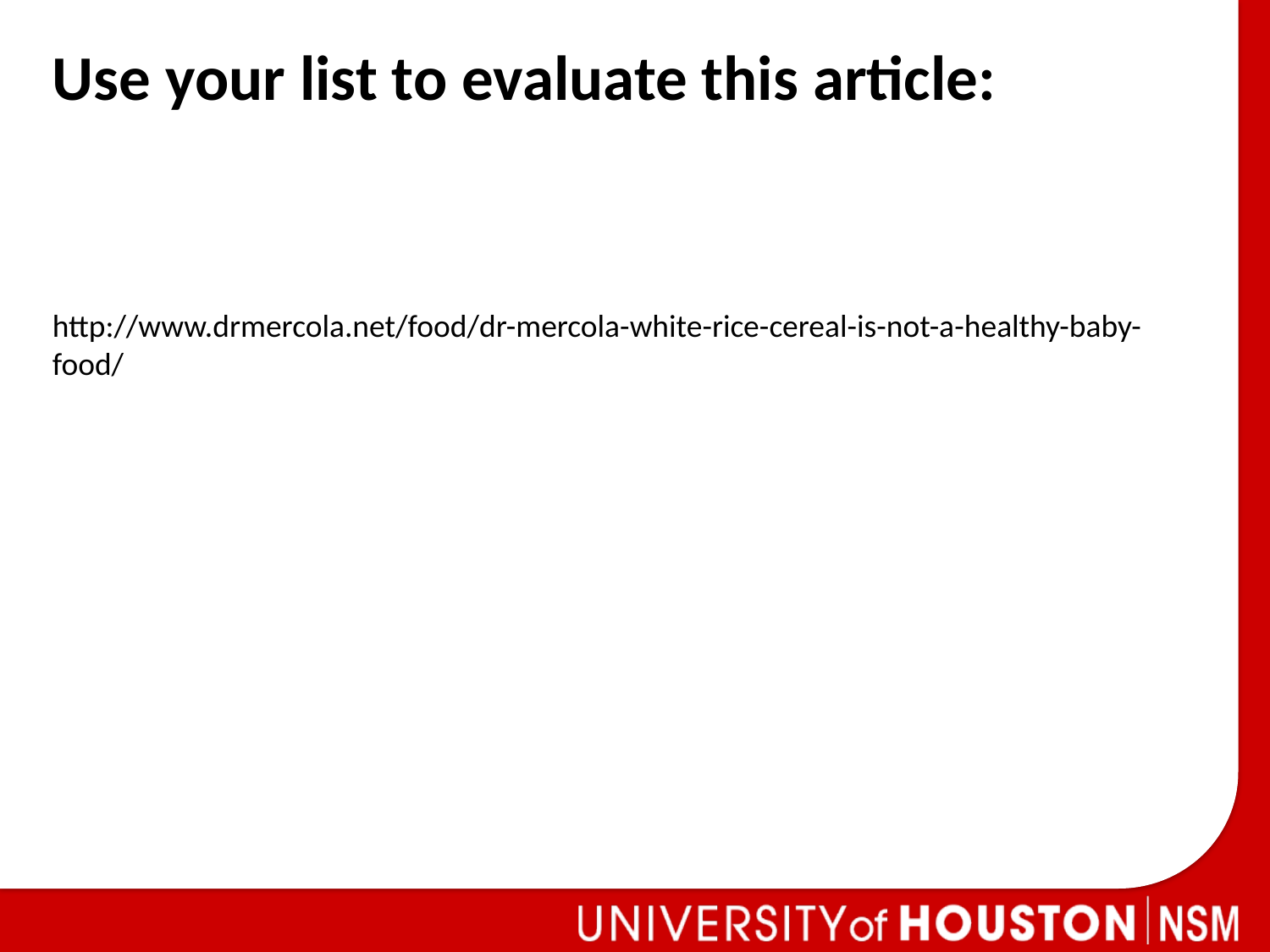

Use your list to evaluate this article:
http://www.drmercola.net/food/dr-mercola-white-rice-cereal-is-not-a-healthy-baby-food/